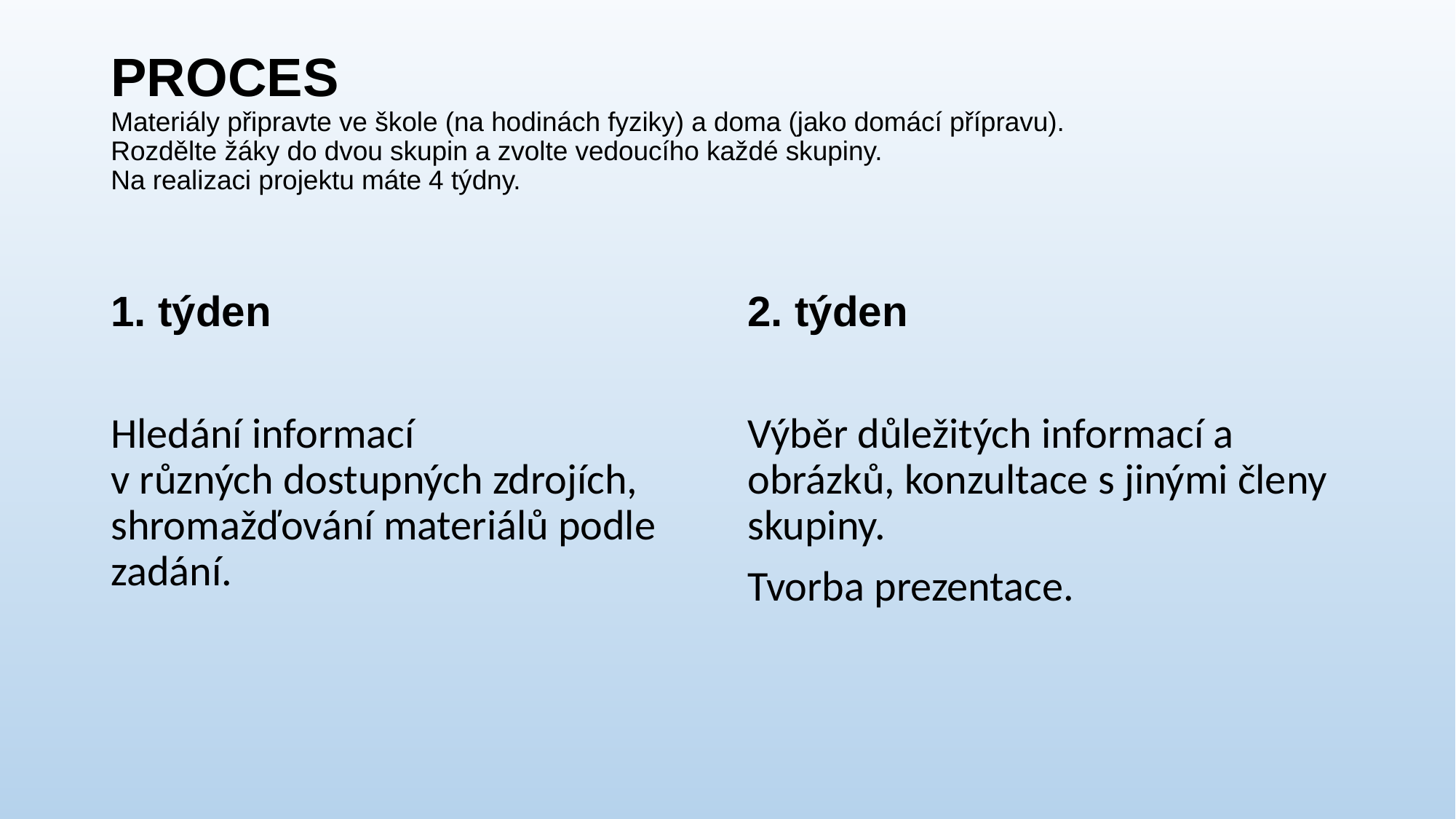

# PROCES Materiály připravte ve škole (na hodinách fyziky) a doma (jako domácí přípravu). Rozdělte žáky do dvou skupin a zvolte vedoucího každé skupiny. Na realizaci projektu máte 4 týdny.

1. týden

Hledání informací
v různých dostupných zdrojích, shromažďování materiálů podle zadání.

2. týden

Výběr důležitých informací a obrázků, konzultace s jinými členy skupiny.
Tvorba prezentace.